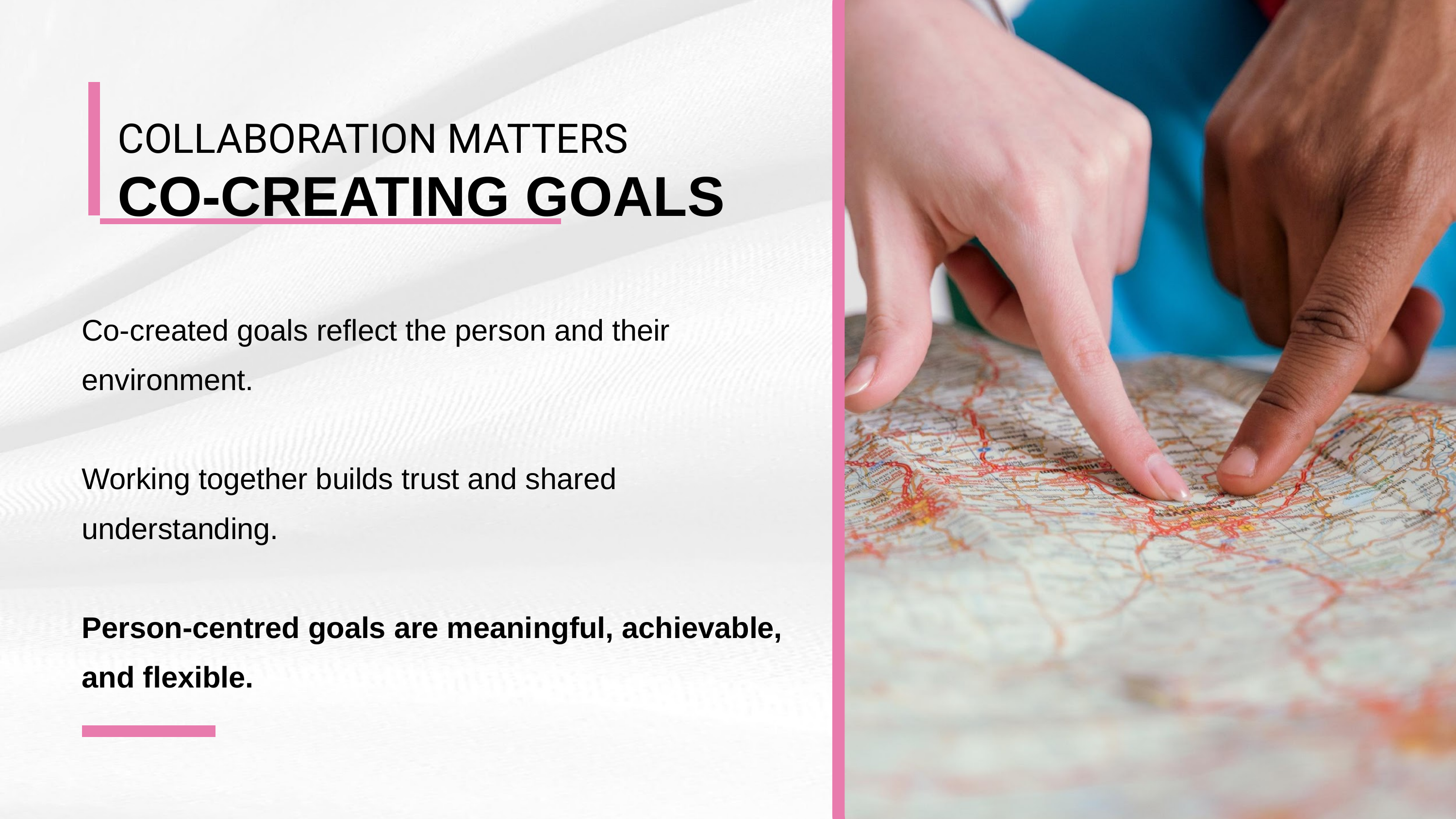

COLLABORATION MATTERS
CO-CREATING GOALS
Co-created goals reflect the person and their environment.

Working together builds trust and shared understanding.

Person-centred goals are meaningful, achievable, and flexible.